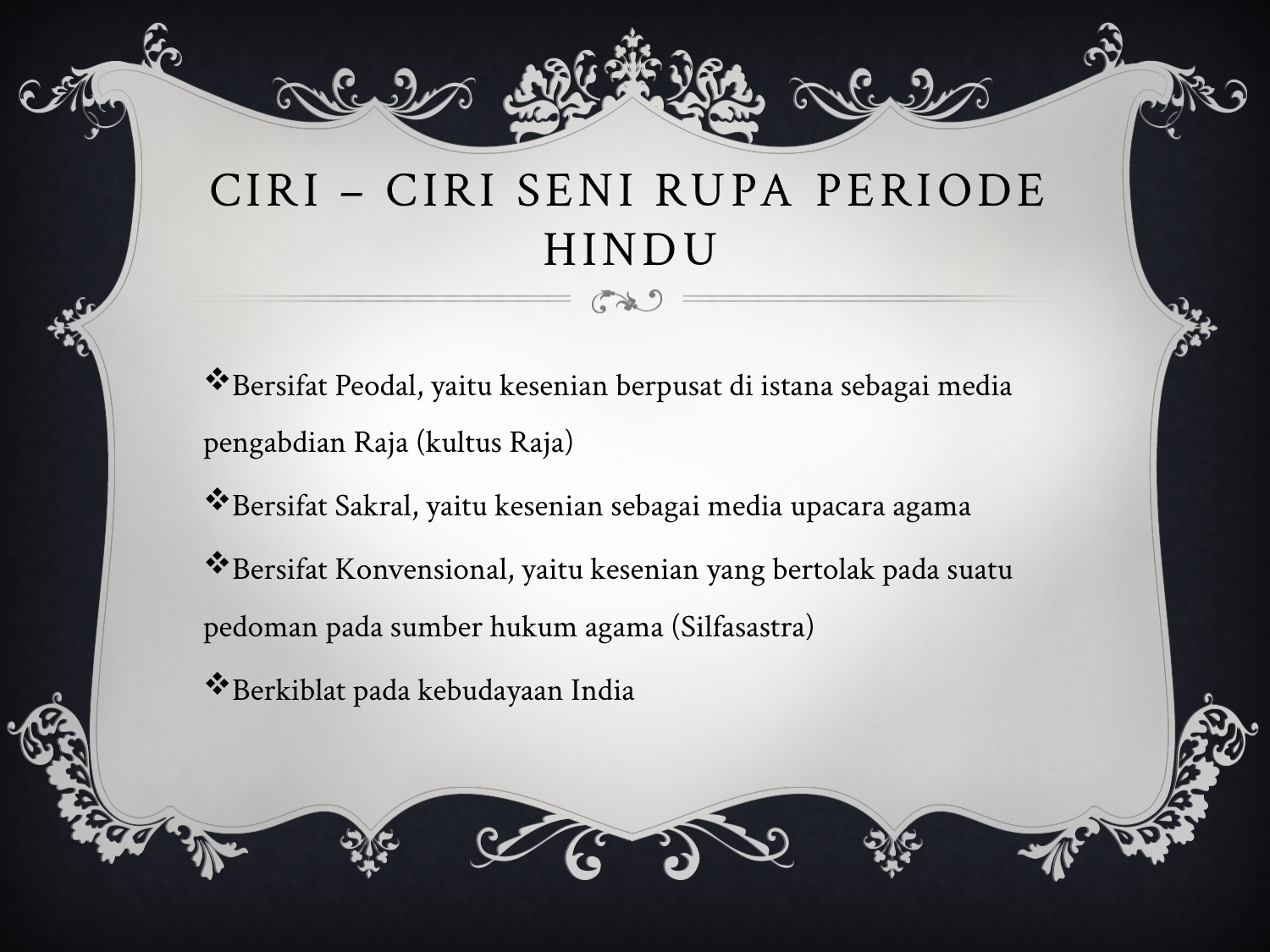

# Ciri – Ciri Seni rupa periode Hindu
Bersifat Peodal, yaitu kesenian berpusat di istana sebagai media pengabdian Raja (kultus Raja)
Bersifat Sakral, yaitu kesenian sebagai media upacara agama
Bersifat Konvensional, yaitu kesenian yang bertolak pada suatu pedoman pada sumber hukum agama (Silfasastra)
Berkiblat pada kebudayaan India